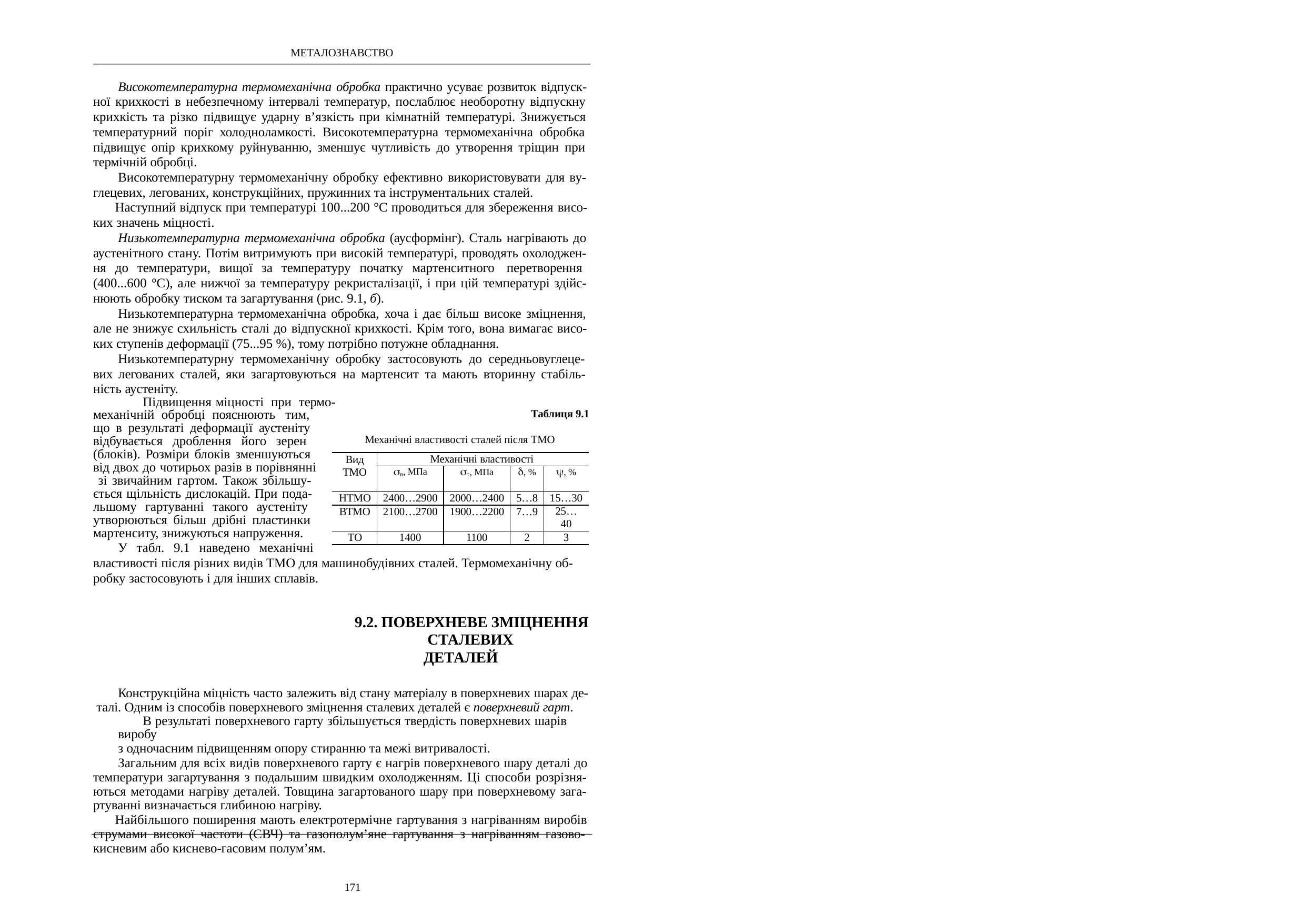

МЕТАЛОЗНАВСТВО

Високотемпературна термомеханічна обробка практично усуває розвиток відпуск-  ної крихкості в небезпечному інтервалі температур, послаблює необоротну відпускну  крихкість та різко підвищує ударну в’язкість при кімнатній температурі. Знижується  температурний поріг холодноламкості. Високотемпературна термомеханічна обробка  підвищує опір крихкому руйнуванню, зменшує чутливість до утворення тріщин при  термічній обробці.
Високотемпературну термомеханічну обробку ефективно використовувати для ву-  глецевих, легованих, конструкційних, пружинних та інструментальних сталей.
Наступний відпуск при температурі 100...200 °С проводиться для збереження висо-  ких значень міцності.
Низькотемпературна термомеханічна обробка (аусформінг). Сталь нагрівають до  аустенітного стану. Потім витримують при високій температурі, проводять охолоджен-  ня до температури, вищої за температуру початку мартенситного перетворення  (400...600 °С), але нижчої за температуру рекристалізації, і при цій температурі здійс-  нюють обробку тиском та загартування (рис. 9.1, б).
Низькотемпературна термомеханічна обробка, хоча і дає більш високе зміцнення,  але не знижує схильність сталі до відпускної крихкості. Крім того, вона вимагає висо-  ких ступенів деформації (75...95 %), тому потрібно потужне обладнання.
Низькотемпературну термомеханічну обробку застосовують до середньовуглеце-  вих легованих сталей, яки загартовуються на мартенсит та мають вторинну стабіль-  ність аустеніту.
Підвищення міцності при термо-

механічній обробці пояснюють тим,  що в результаті деформації аустеніту  відбувається дроблення його зерен  (блоків). Розміри блоків зменшуються  від двох до чотирьох разів в порівнянні  зі звичайним гартом. Також збільшу-  ється щільність дислокацій. При пода-  льшому гартуванні такого аустеніту  утворюються більш дрібні пластинки  мартенситу, знижуються напруження.
У табл. 9.1 наведено механічні
Таблиця 9.1
Механічні властивості сталей після ТМО
| Вид ТМО | Механічні властивості |  |  |  |
| --- | --- | --- | --- | --- |
|  | σв, МПа | σт, МПа | δ, % | ψ, % |
| НТМО | 2400…2900 | 2000…2400 | 5…8 | 15…30 |
| ВТМО | 2100…2700 | 1900…2200 | 7…9 | 25… 40 |
| ТО | 1400 | 1100 | 2 | 3 |
властивості після різних видів ТМО для машинобудівних сталей. Термомеханічну об-  робку застосовують і для інших сплавів.

9.2. ПОВЕРХНЕВЕ ЗМІЦНЕННЯ  СТАЛЕВИХ ДЕТАЛЕЙ

Конструкційна міцність часто залежить від стану матеріалу в поверхневих шарах де-  талі. Одним із способів поверхневого зміцнення сталевих деталей є поверхневий гарт.
В результаті поверхневого гарту збільшується твердість поверхневих шарів виробу
з одночасним підвищенням опору стиранню та межі витривалості.
Загальним для всіх видів поверхневого гарту є нагрів поверхневого шару деталі до  температури загартування з подальшим швидким охолодженням. Ці способи розрізня-  ються методами нагріву деталей. Товщина загартованого шару при поверхневому зага-  ртуванні визначається глибиною нагріву.
Найбільшого поширення мають електротермічне гартування з нагріванням виробів  струмами високої частоти (СВЧ) та газополум’яне гартування з нагріванням газово-  кисневим або киснево-гасовим полум’ям.

171